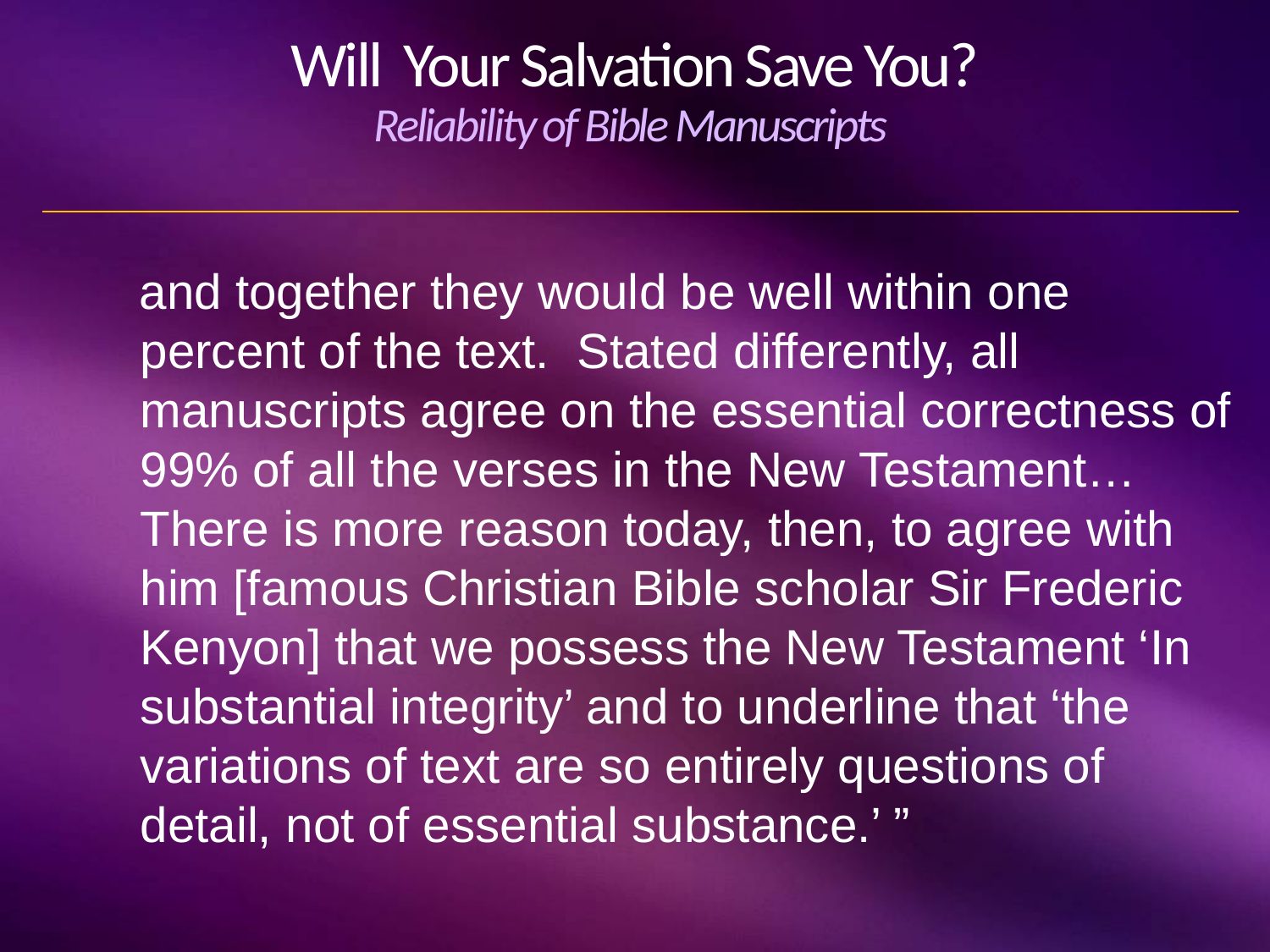

# Will  Your Salvation Save You? Reliability of Bible Manuscripts
and together they would be well within one percent of the text.  Stated differently, all manuscripts agree on the essential correctness of 99% of all the verses in the New Testament… There is more reason today, then, to agree with him [famous Christian Bible scholar Sir Frederic Kenyon] that we possess the New Testament ‘In substantial integrity’ and to underline that ‘the variations of text are so entirely questions of detail, not of essential substance.’ ”